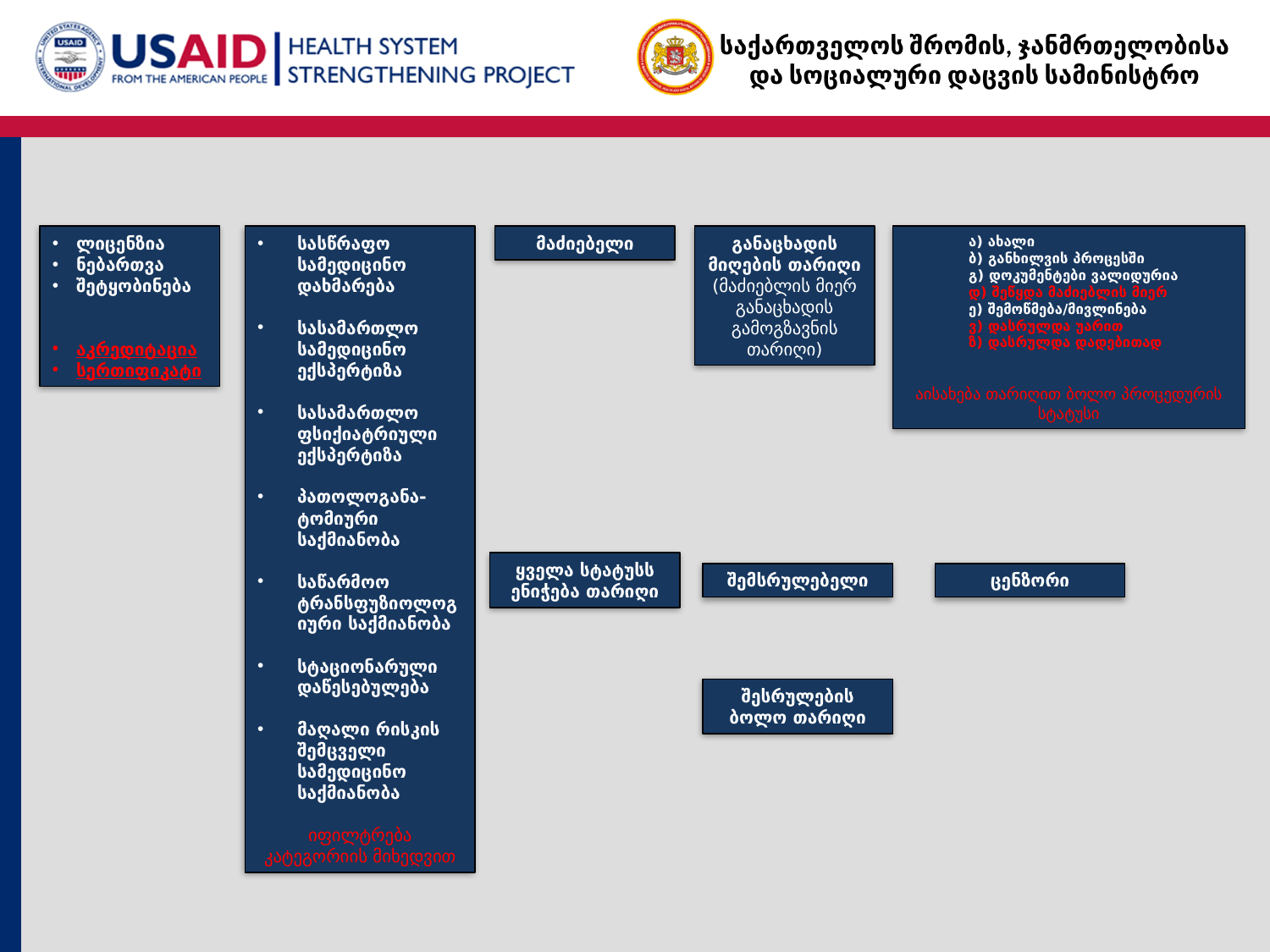

ლიცენზია
ნებართვა
შეტყობინება

აკრედიტაცია
სერთიფიკატი
სასწრაფო სამედიცინო დახმარება

სასამართლო სამედიცინო ექსპერტიზა

სასამართლო ფსიქიატრიული ექსპერტიზა

პათოლოგანა-ტომიური საქმიანობა

საწარმოო ტრანსფუზიოლოგიური საქმიანობა

სტაციონარული დაწესებულება

მაღალი რისკის შემცველი სამედიცინო საქმიანობა

იფილტრება კატეგორიის მიხედვით
მაძიებელი
განაცხადის მიღების თარიღი (მაძიებლის მიერ განაცხადის გამოგზავნის თარიღი)
ა) ახალი
ბ) განხილვის პროცესში
გ) დოკუმენტები ვალიდურია
დ) შეწყდა მაძიებლის მიერ
ე) შემოწმება/მივლინება
ვ) დასრულდა უარით
ზ) დასრულდა დადებითად

აისახება თარიღით ბოლო პროცედურის სტატუსი
ყველა სტატუსს ენიჭება თარიღი
შემსრულებელი
ცენზორი
შესრულების ბოლო თარიღი